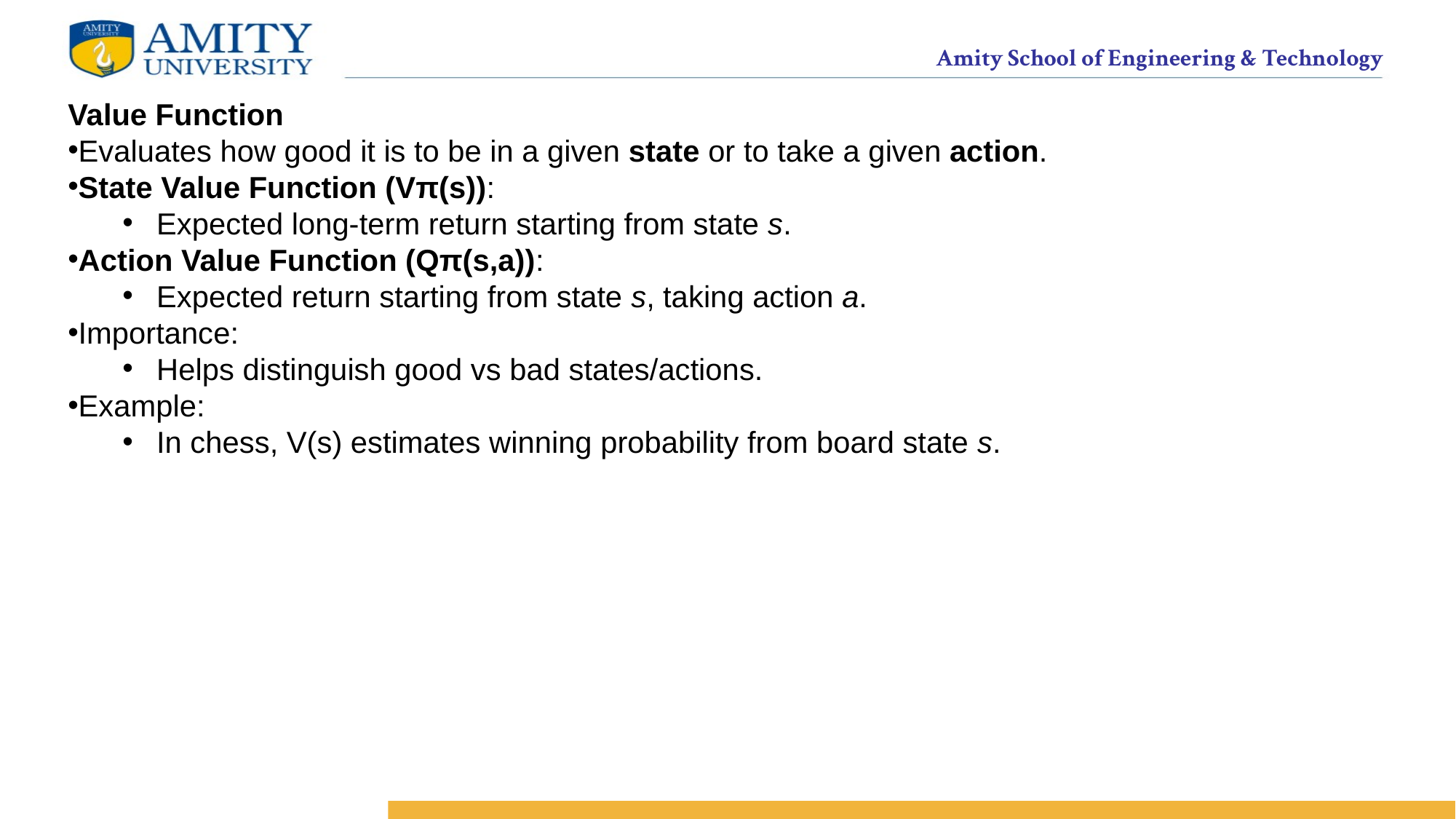

Value Function
Evaluates how good it is to be in a given state or to take a given action.
State Value Function (Vπ(s)):
Expected long-term return starting from state s.
Action Value Function (Qπ(s,a)):
Expected return starting from state s, taking action a.
Importance:
Helps distinguish good vs bad states/actions.
Example:
In chess, V(s) estimates winning probability from board state s.